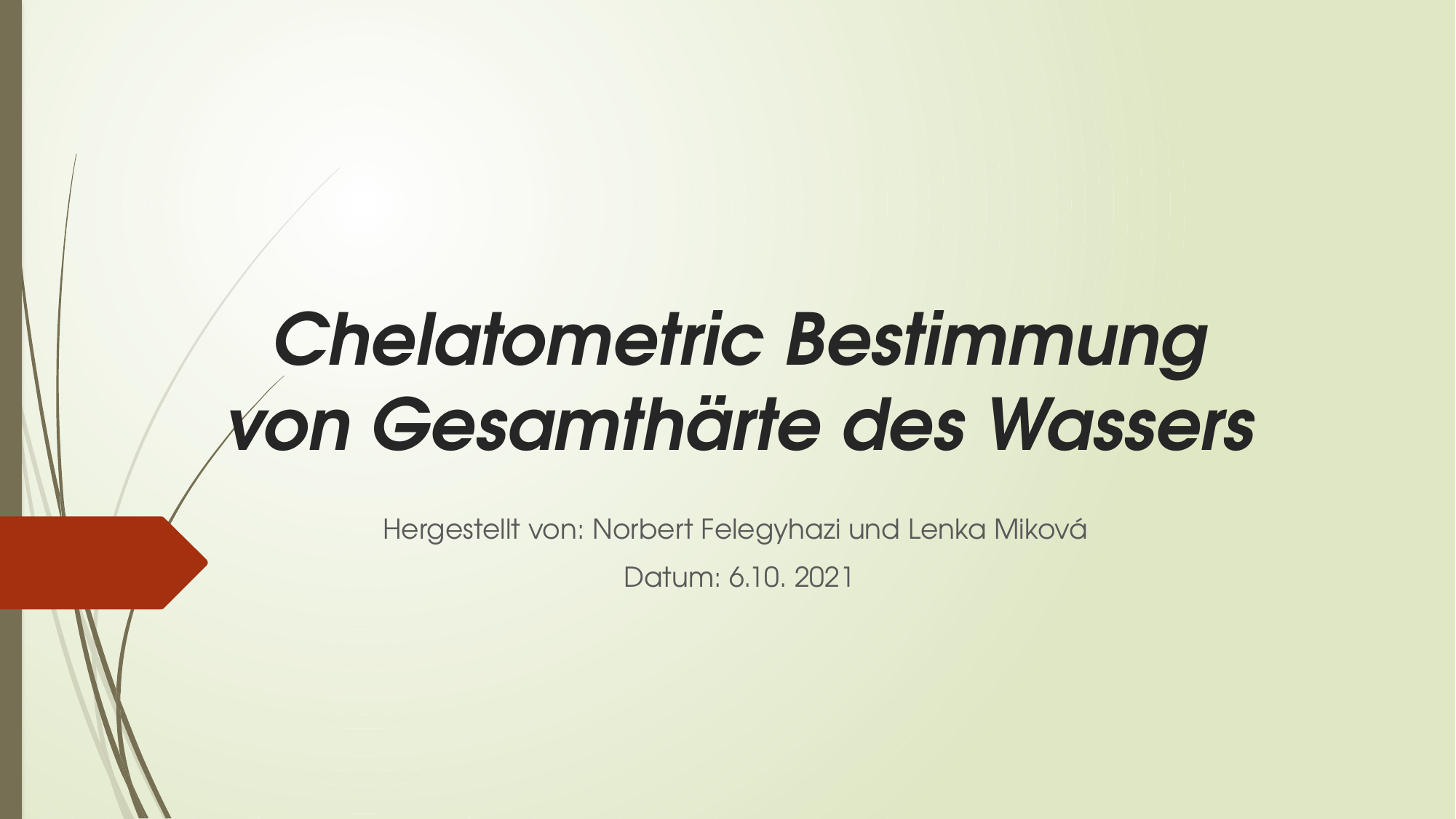

# Chelatometric Bestimmung von Gesamthärte des Wassers
Hergestellt von: Norbert Felegyhazi und Lenka Miková
Datum: 6.10. 2021